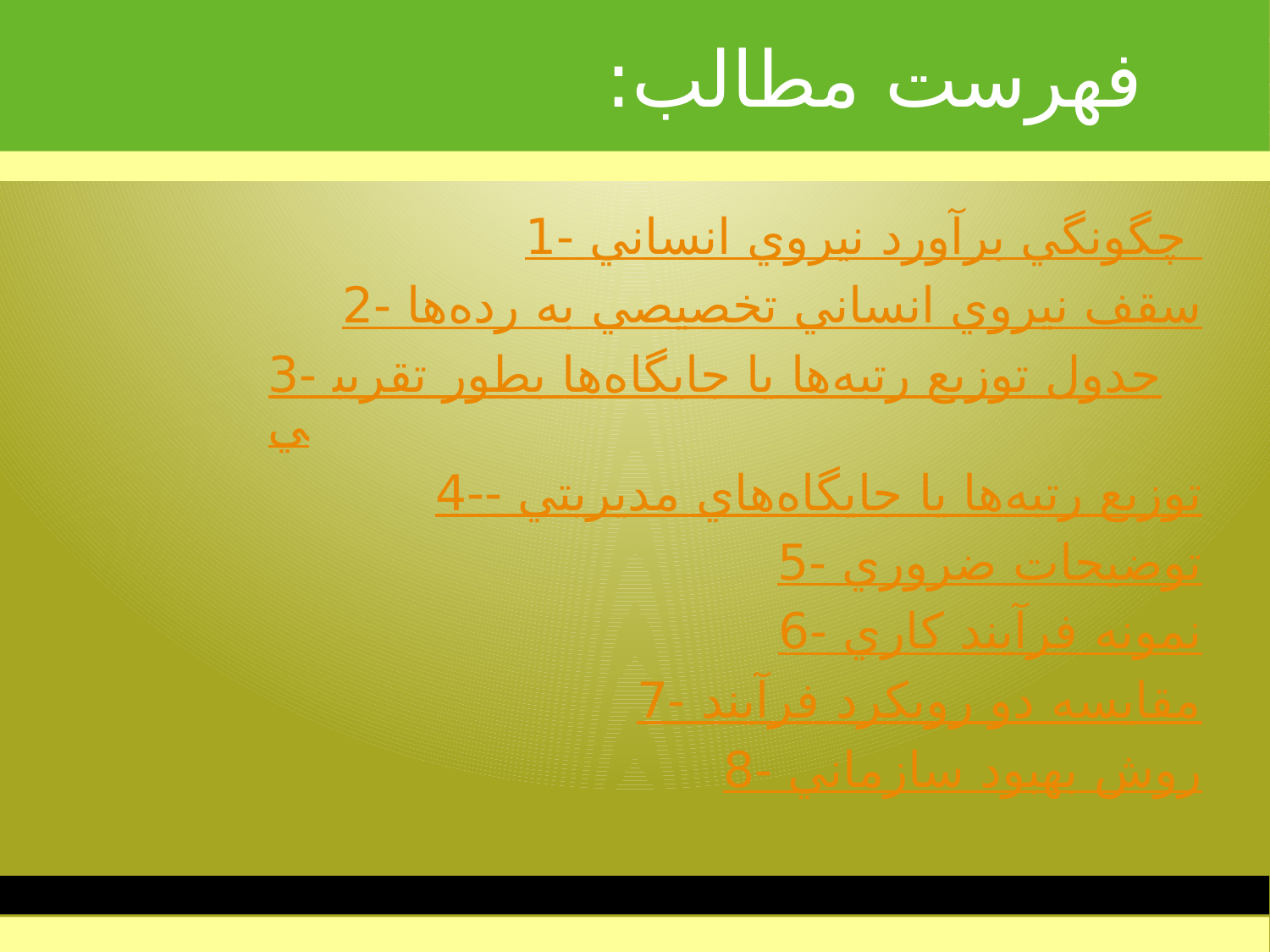

# فهرست مطالب:
1- چگونگي برآورد نيروي انساني
2- سقف نيروي انساني تخصيصي به رده‌ها
3- جدول توزيع رتبه‌ها یا جايگاه‌ها بطور تقريبي
4-- توزيع رتبه‌ها یا جايگاه‌هاي مديريتي
5- توضيحات ضروري
6- نمونه فرآيند كاري
7- مقايسه دو رويكرد فرآيند
8- روش بهبود سازماني